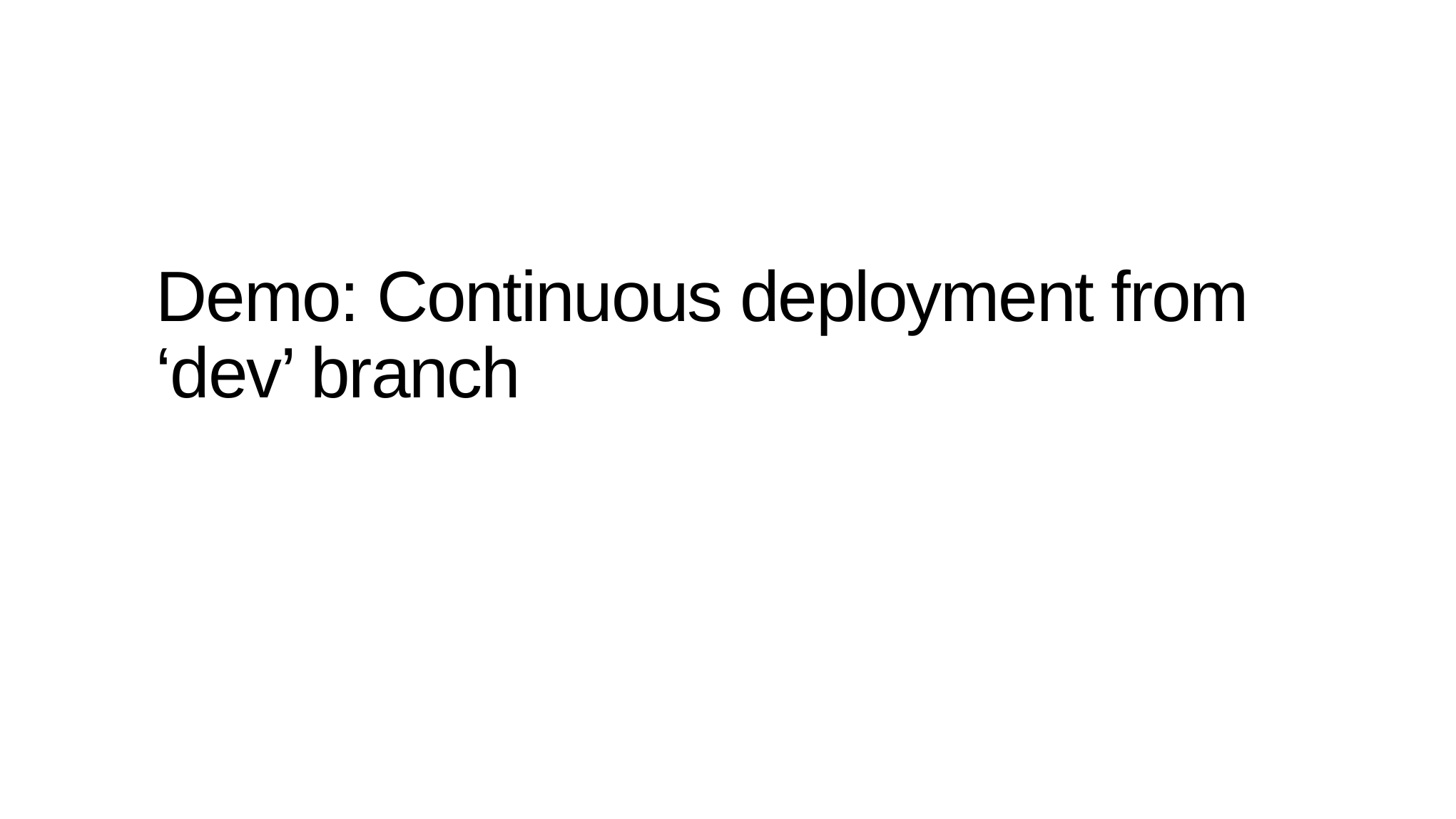

# Demo: Continuous deployment from ‘dev’ branch